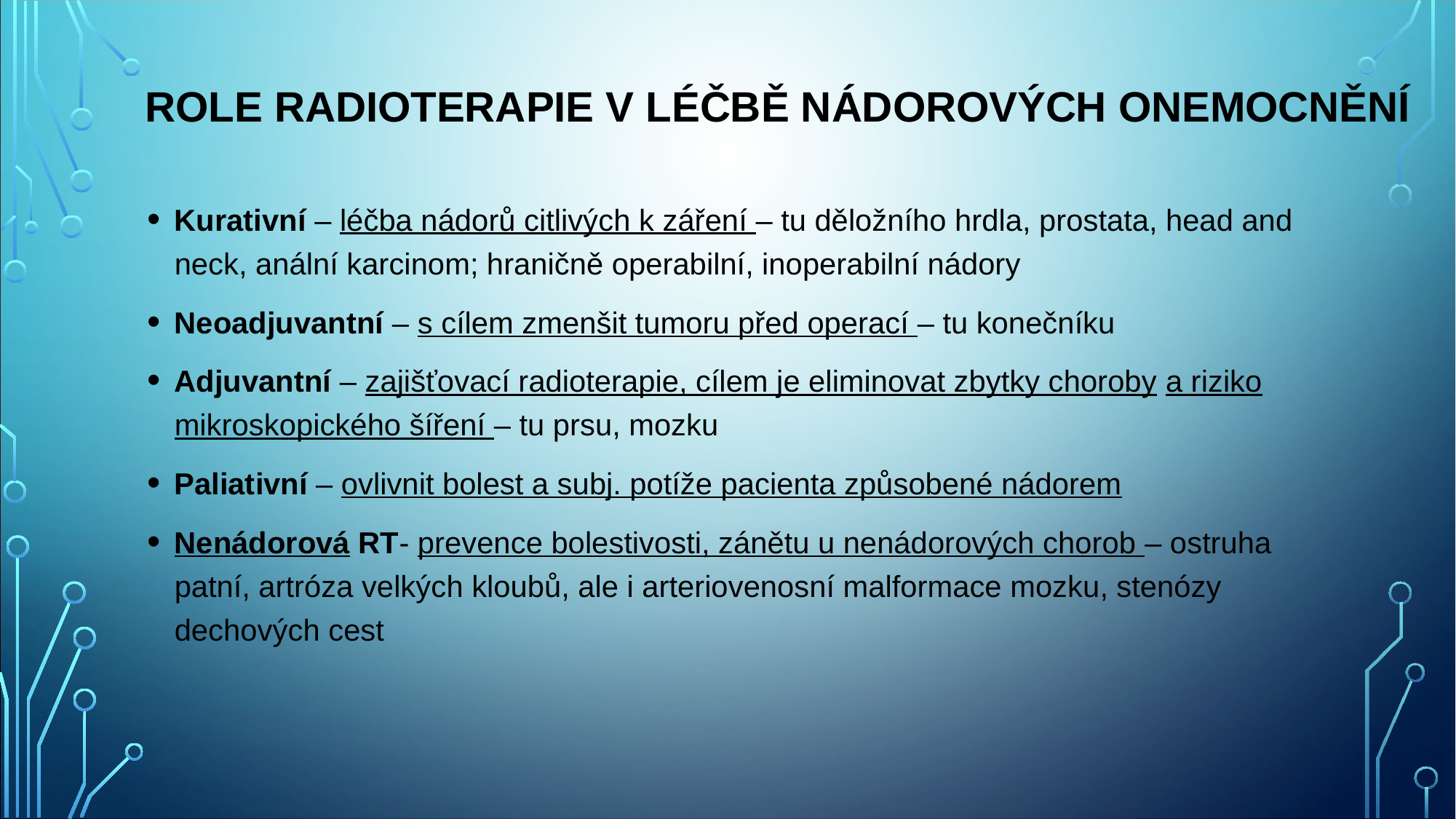

# ROLE RADIOTERAPIE V LÉČBĚ NÁDOROVÝCH ONEMOCNĚNÍ
Kurativní – léčba nádorů citlivých k záření – tu děložního hrdla, prostata, head and neck, anální karcinom; hraničně operabilní, inoperabilní nádory
Neoadjuvantní – s cílem zmenšit tumoru před operací – tu konečníku
Adjuvantní – zajišťovací radioterapie, cílem je eliminovat zbytky choroby a riziko mikroskopického šíření – tu prsu, mozku
Paliativní – ovlivnit bolest a subj. potíže pacienta způsobené nádorem
Nenádorová RT- prevence bolestivosti, zánětu u nenádorových chorob – ostruha patní, artróza velkých kloubů, ale i arteriovenosní malformace mozku, stenózy dechových cest